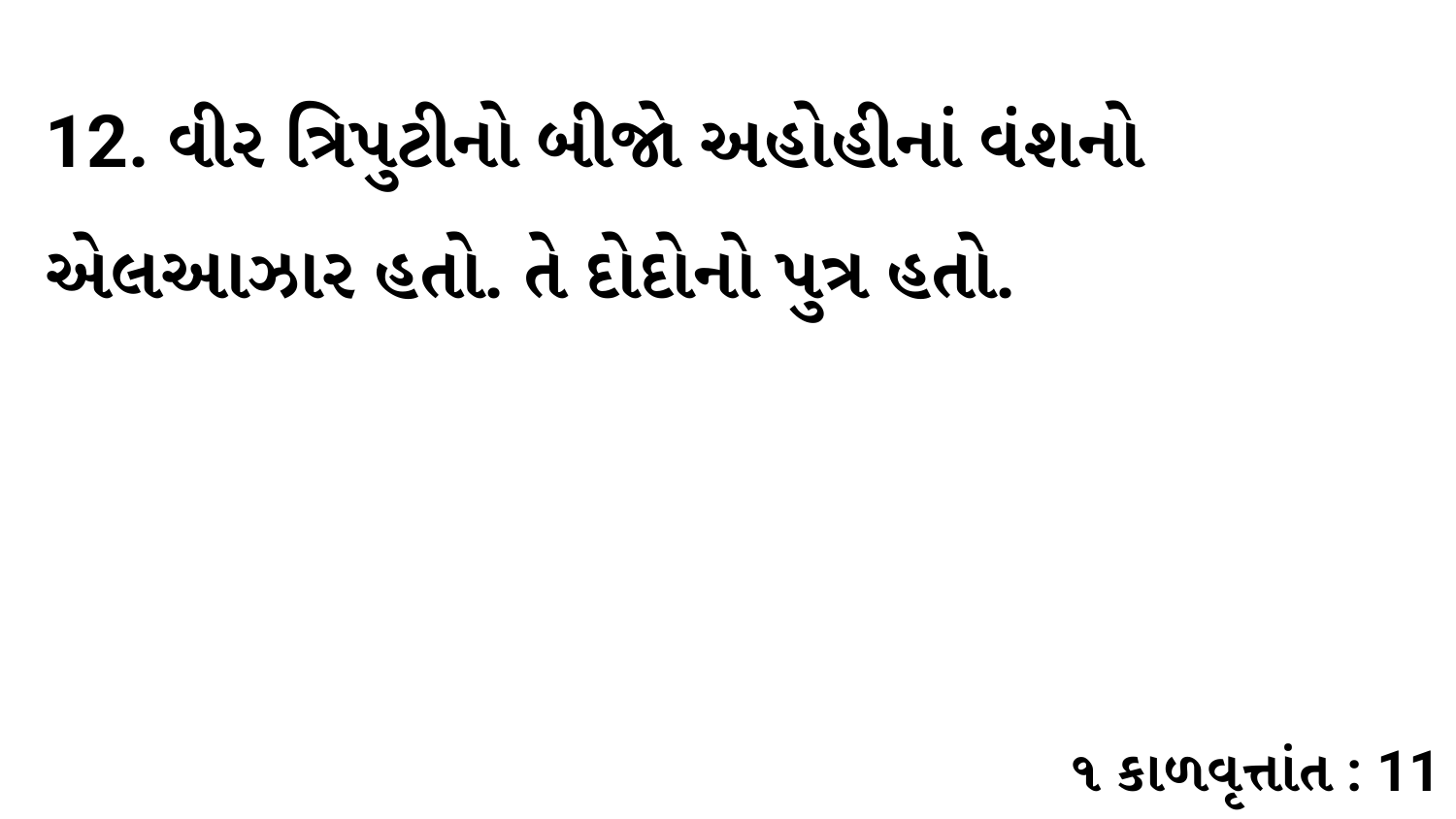

12. વીર ત્રિપુટીનો બીજો અહોહીનાં વંશનો એલઆઝાર હતો. તે દોદોનો પુત્ર હતો.
૧ કાળવૃત્તાંત : 11